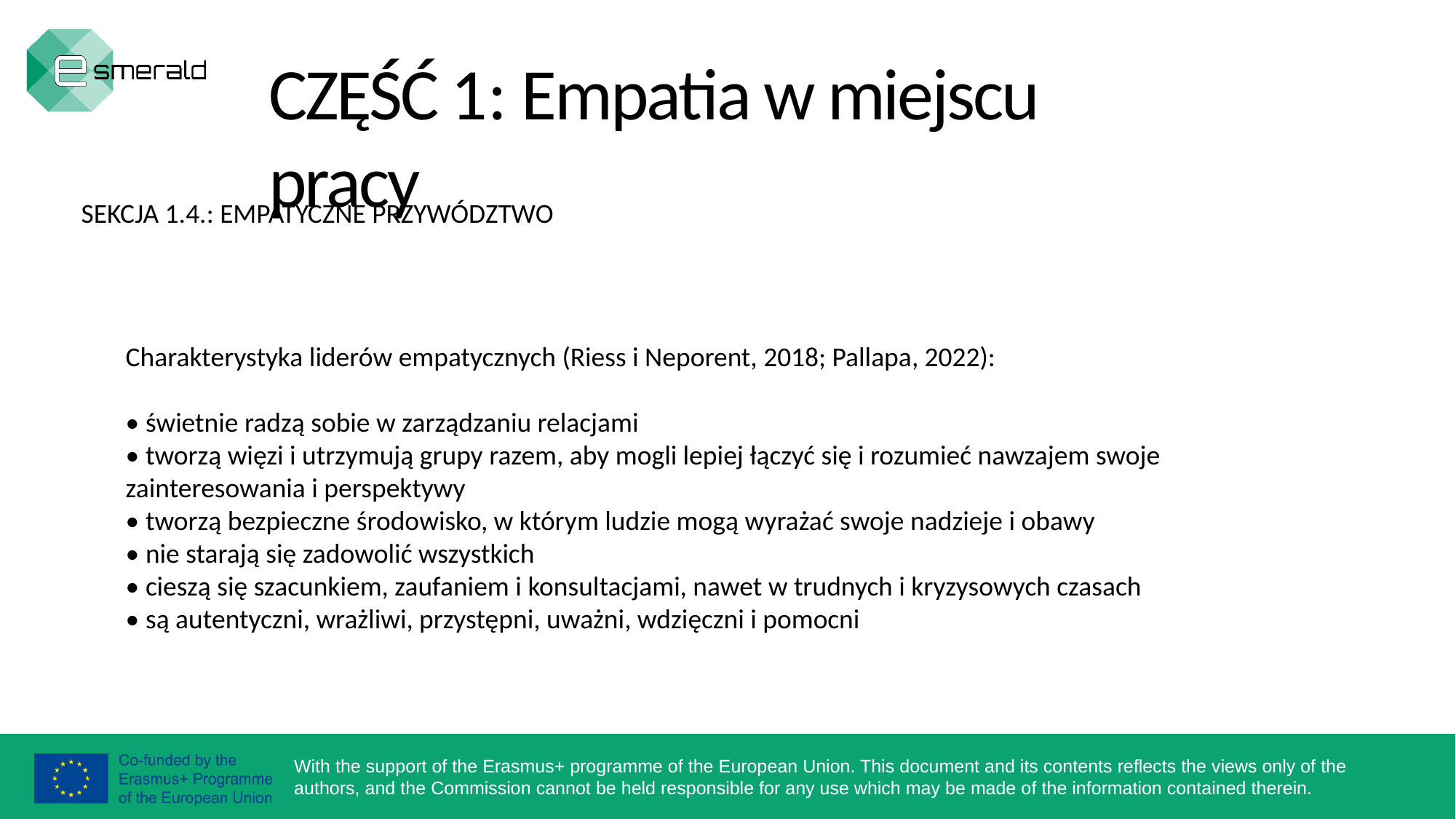

CZĘŚĆ 1: Empatia w miejscu pracy
SEKCJA 1.4.: EMPATYCZNE PRZYWÓDZTWO
Charakterystyka liderów empatycznych (Riess i Neporent, 2018; Pallapa, 2022):

• świetnie radzą sobie w zarządzaniu relacjami
• tworzą więzi i utrzymują grupy razem, aby mogli lepiej łączyć się i rozumieć nawzajem swoje zainteresowania i perspektywy
• tworzą bezpieczne środowisko, w którym ludzie mogą wyrażać swoje nadzieje i obawy
• nie starają się zadowolić wszystkich
• cieszą się szacunkiem, zaufaniem i konsultacjami, nawet w trudnych i kryzysowych czasach
• są autentyczni, wrażliwi, przystępni, uważni, wdzięczni i pomocni